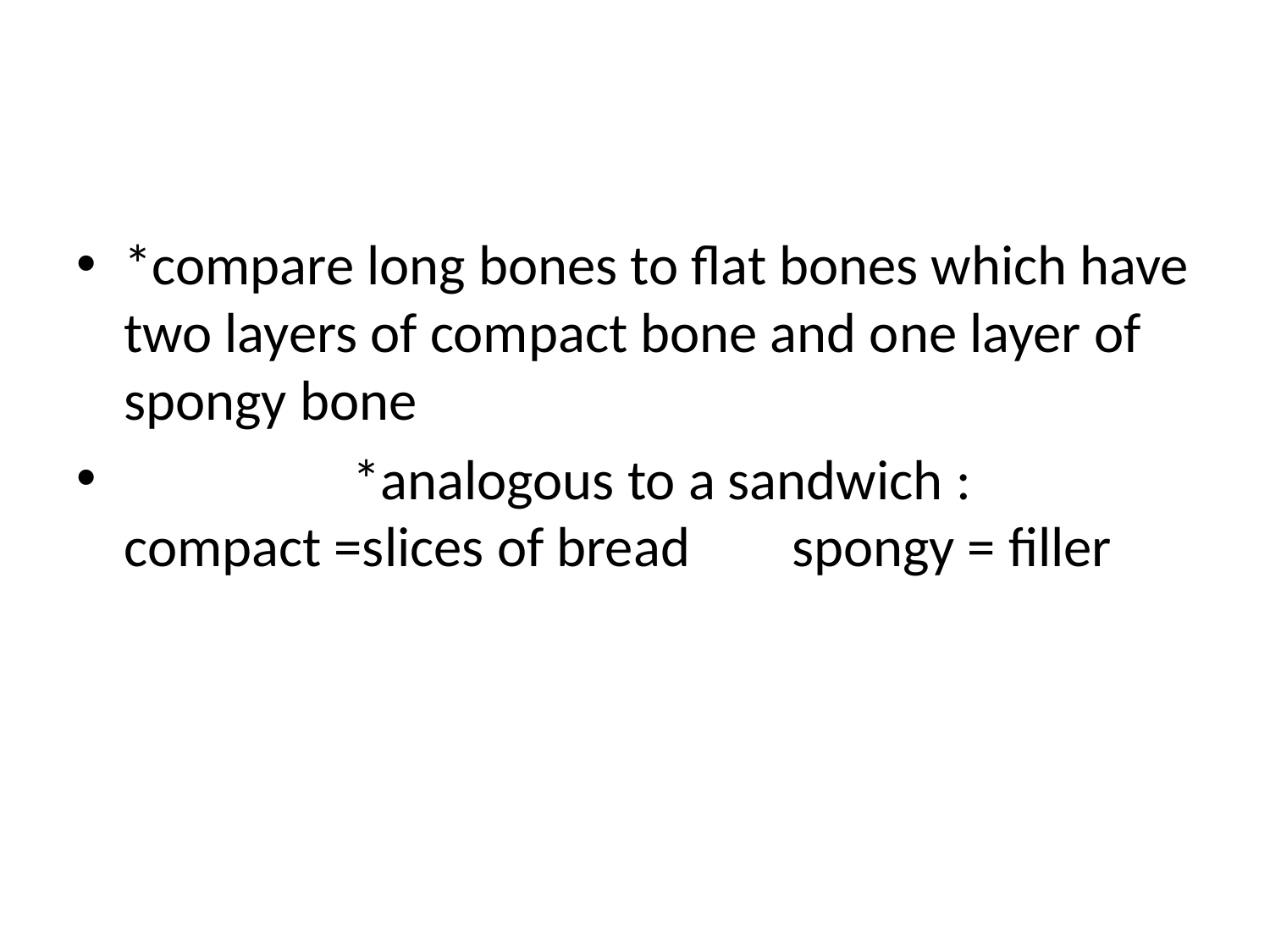

#
*compare long bones to flat bones which have two layers of compact bone and one layer of spongy bone
                  *analogous to a sandwich :     compact =slices of bread        spongy = filler